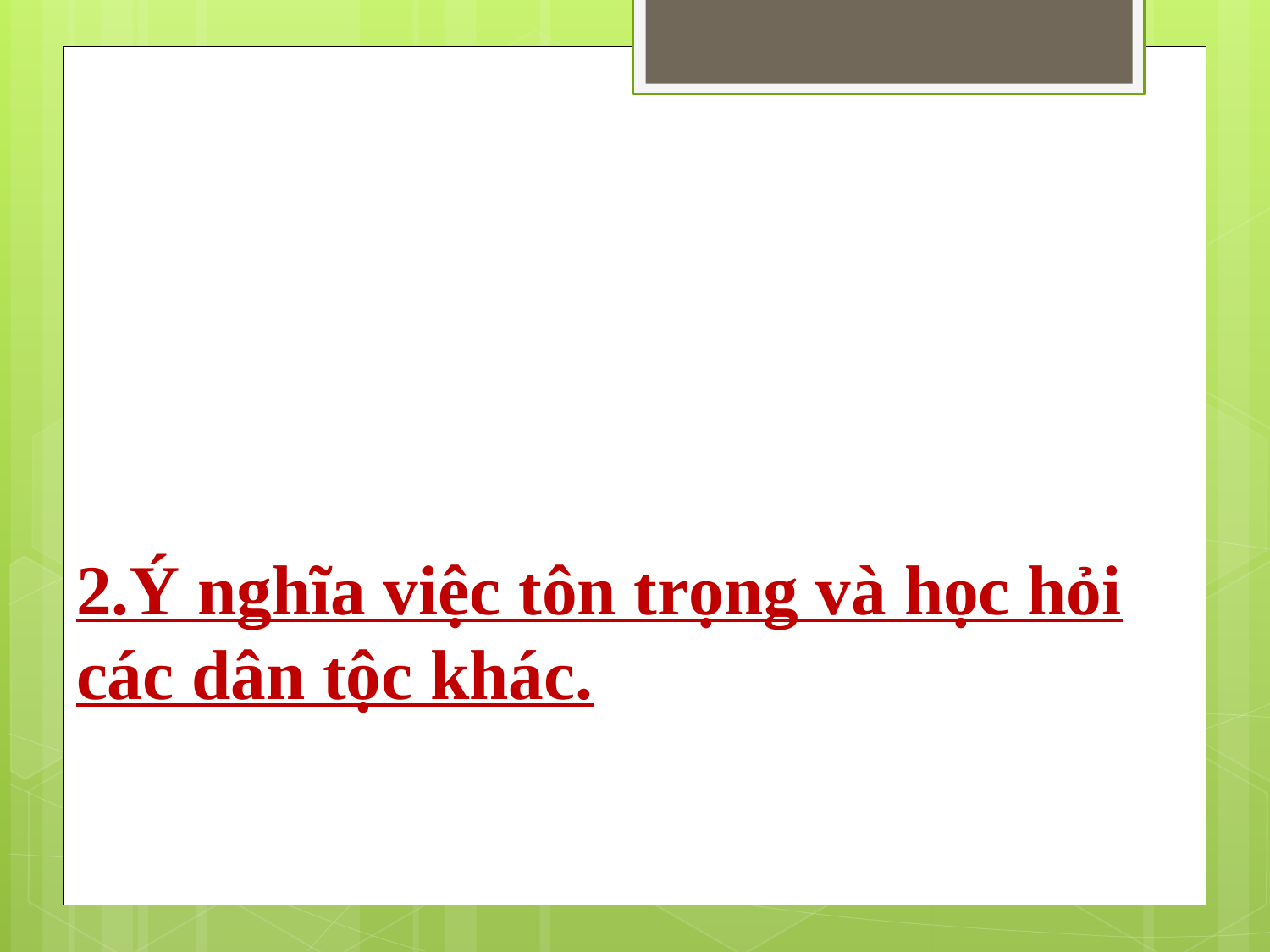

# 2.Ý nghĩa việc tôn trọng và học hỏi các dân tộc khác.